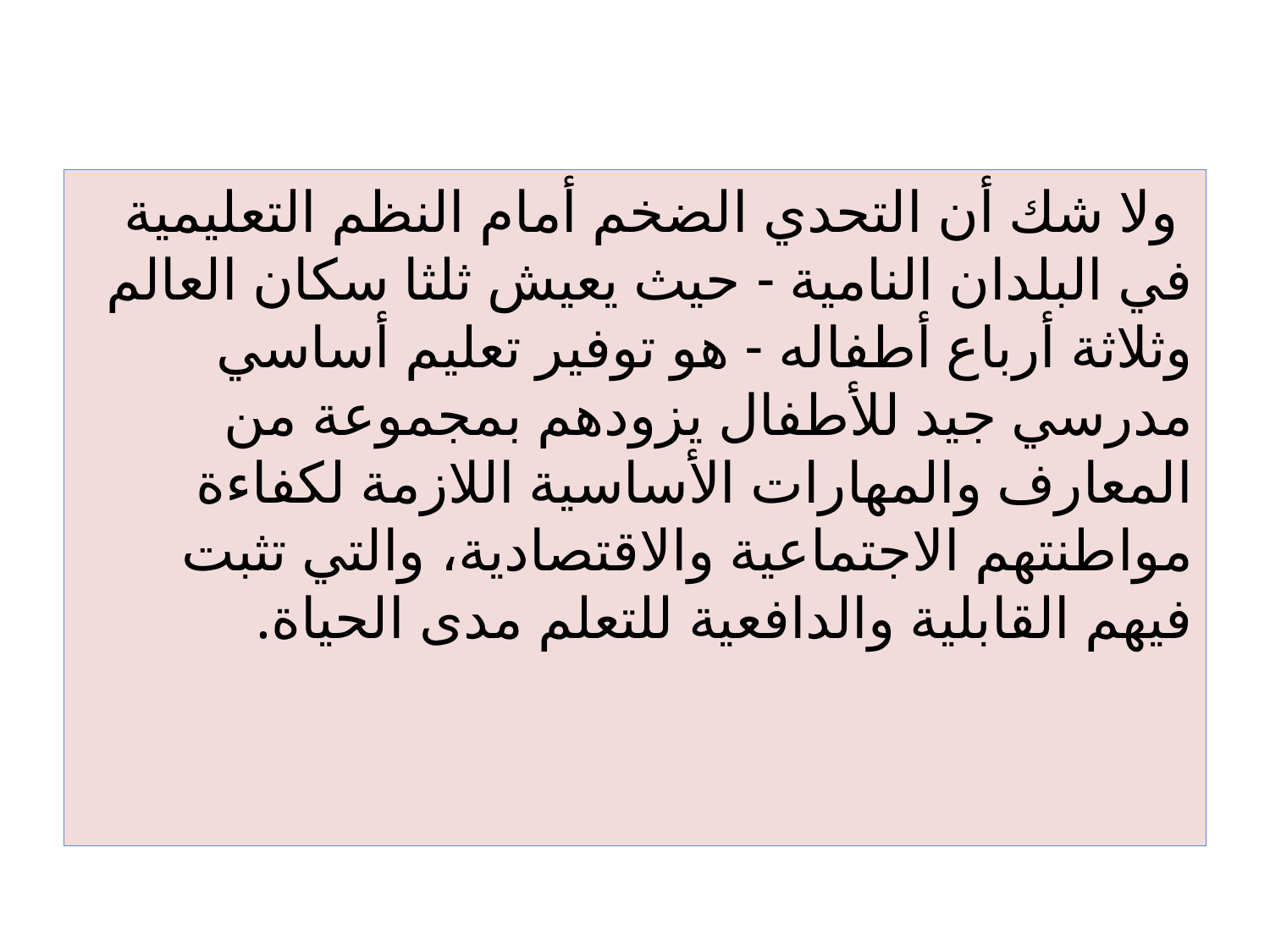

ولا شك أن التحدي الضخم أمام النظم التعليمية في البلدان النامية - حيث يعيش ثلثا سكان العالم وثلاثة أرباع أطفاله - هو توفير تعليم أساسي مدرسي جيد للأطفال يزودهم بمجموعة من المعارف والمهارات الأساسية اللازمة لكفاءة مواطنتهم الاجتماعية والاقتصادية، والتي تثبت فيهم القابلية والدافعية للتعلم مدى الحياة.